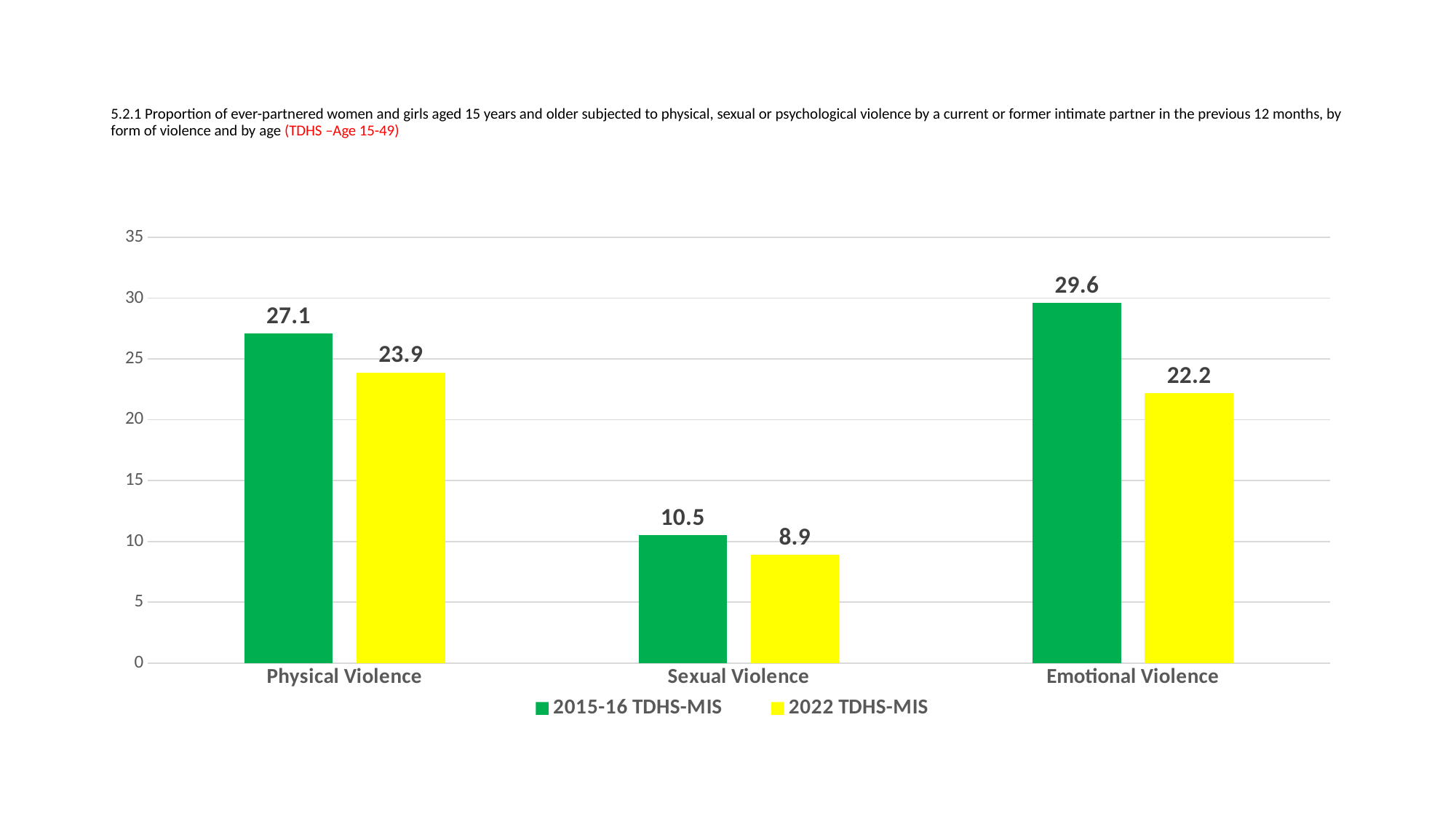

# 5.2.1 Proportion of ever-partnered women and girls aged 15 years and older subjected to physical, sexual or psychological violence by a current or former intimate partner in the previous 12 months, by form of violence and by age (TDHS –Age 15-49)

### Chart

| Category | 2015-16 TDHS-MIS | 2022 TDHS-MIS |
|---|---|---|
| Physical Violence | 27.1 | 23.9 |
| Sexual Violence | 10.5 | 8.9 |
| Emotional Violence | 29.6 | 22.2 |